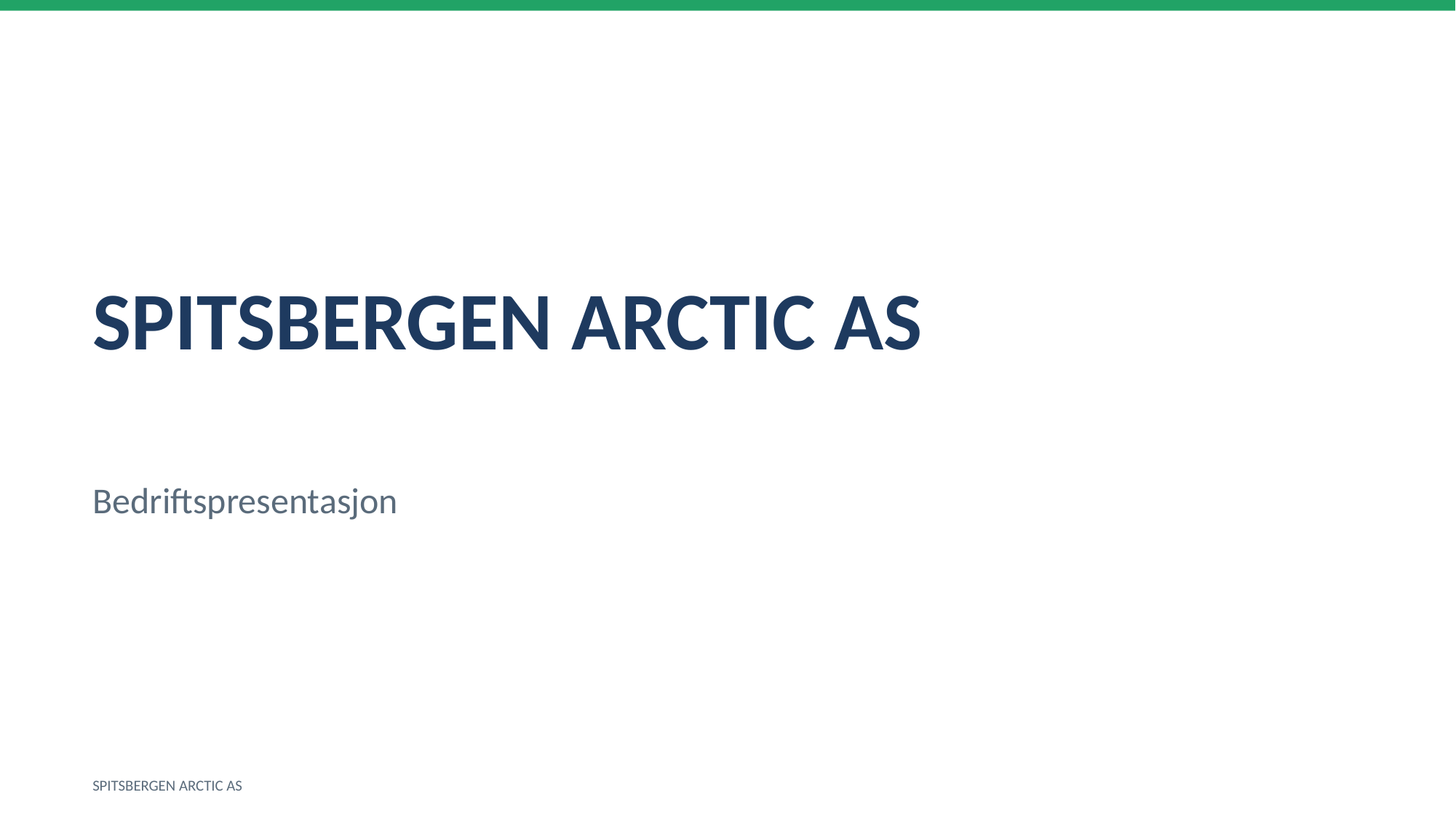

SPITSBERGEN ARCTIC AS
Bedriftspresentasjon
SPITSBERGEN ARCTIC AS